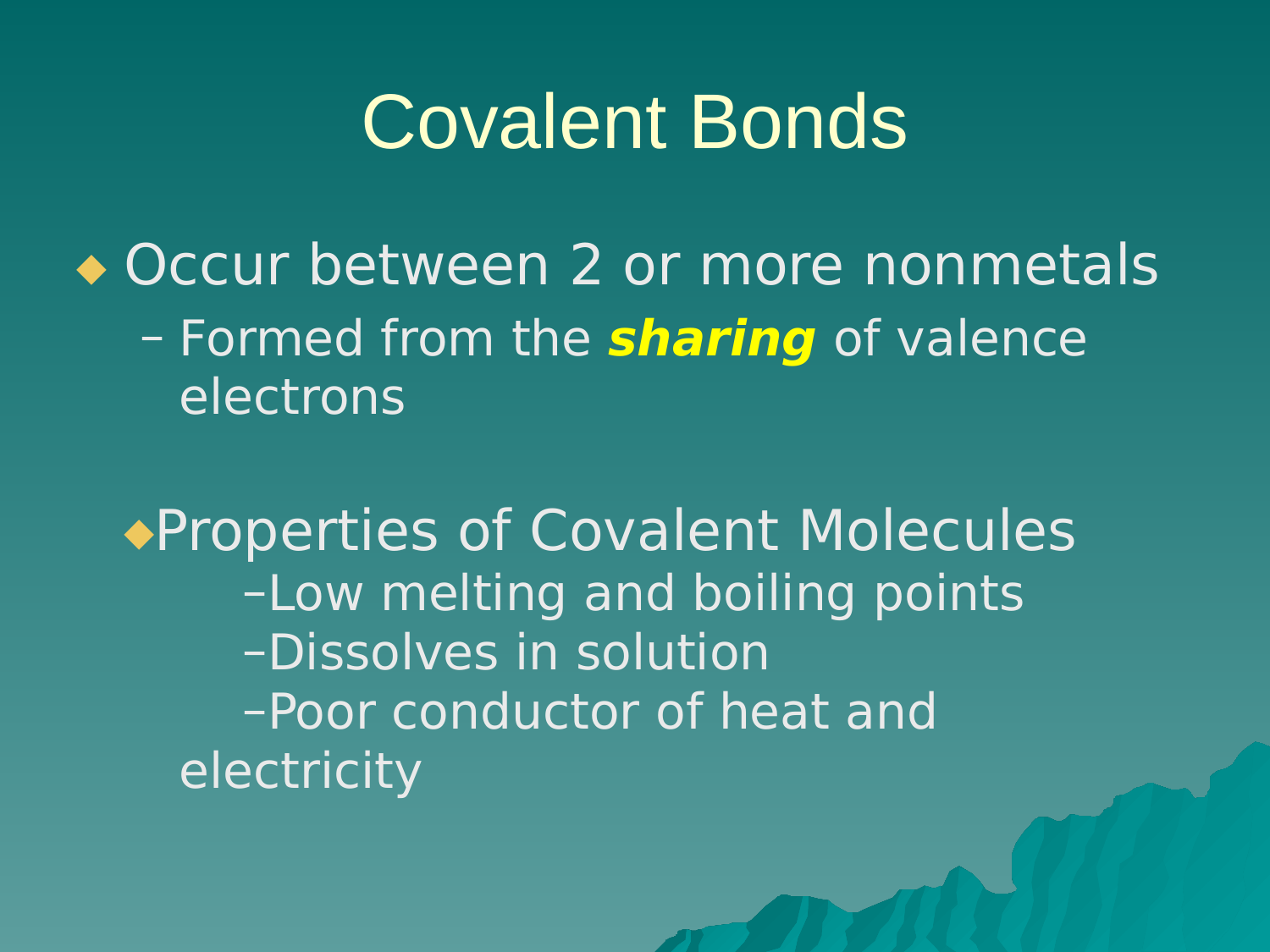

# Covalent Bonds
Occur between 2 or more nonmetals
Formed from the sharing of valence electrons

Properties of Covalent Molecules
Low melting and boiling points
Dissolves in solution
Poor conductor of heat and electricity